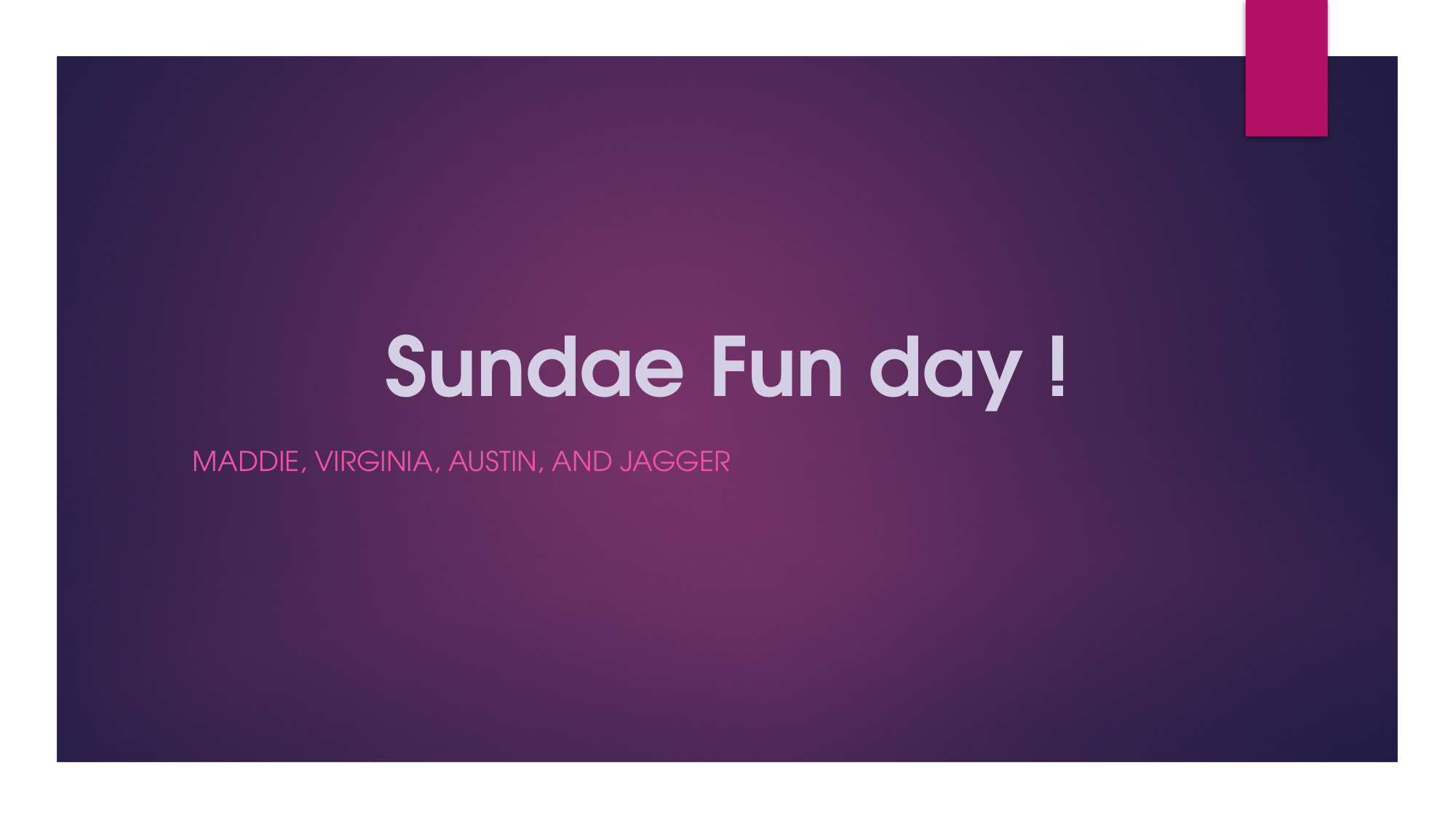

#
Sundae Fun day !
Maddie, Virginia, Austin, and Jagger